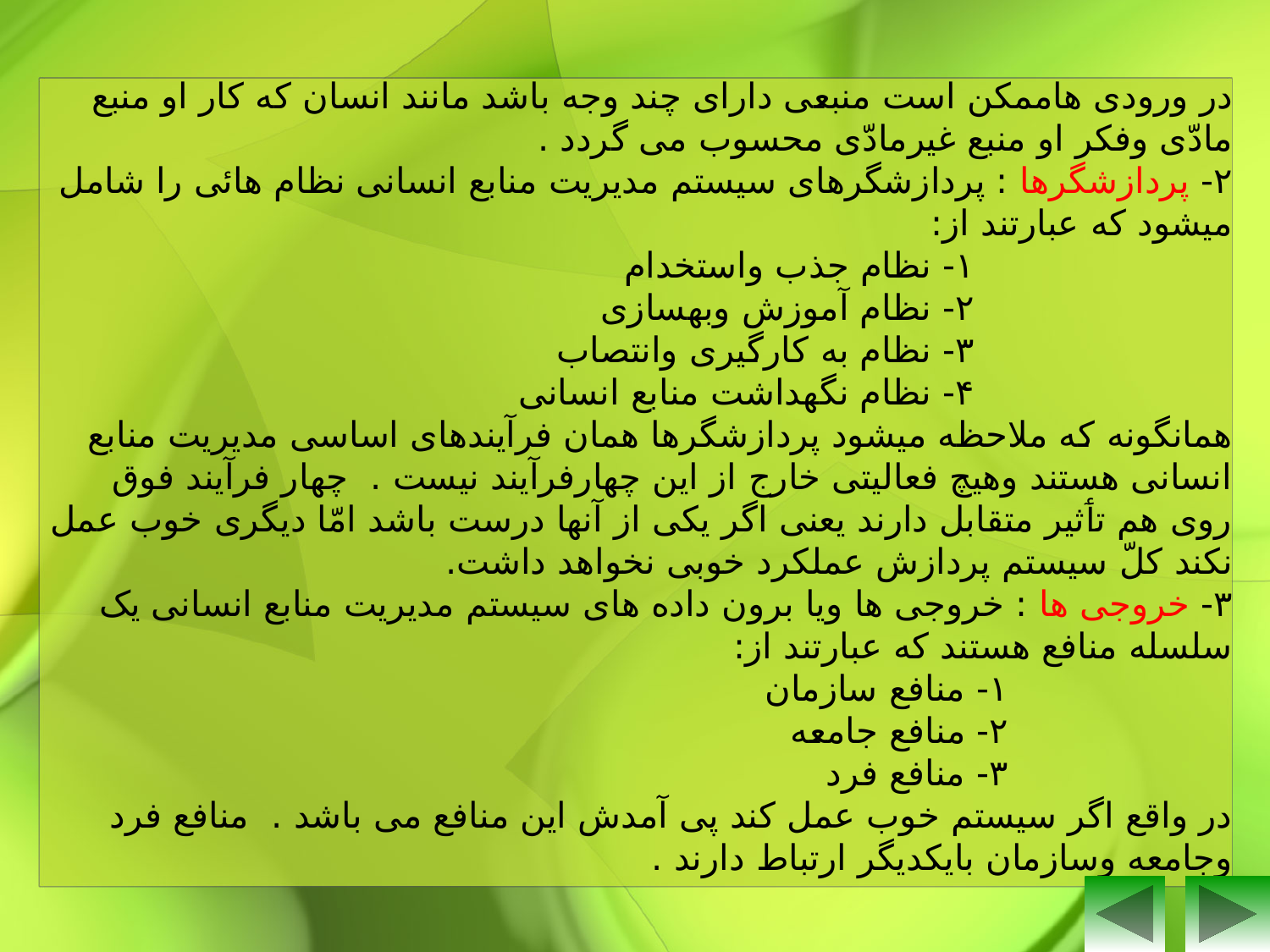

در ورودی هاممکن است منبعی دارای چند وجه باشد مانند انسان که کار او منبع مادّی وفکر او منبع غیرمادّی محسوب می گردد .
۲- پردازشگرها : پردازشگرهای سیستم مدیریت منابع انسانی نظام هائی را شامل میشود که عبارتند از:
                       ١- نظام جذب واستخدام
                       ۲- نظام آموزش وبهسازی
                       ۳- نظام به کارگیری وانتصاب
                       ۴- نظام نگهداشت منابع انسانی
همانگونه که ملاحظه میشود پردازشگرها همان فرآیندهای اساسی مدیریت منابع انسانی هستند وهیچ فعالیتی خارج از این چهارفرآیند نیست .  چهار فرآیند فوق روی هم تٲثیر متقابل دارند یعنی اگر یکی از آنها درست باشد امّا دیگری خوب عمل نکند کلّ سیستم پردازش عملکرد خوبی نخواهد داشت.
۳- خروجی ها : خروجی ها ویا برون داده های سیستم مدیریت منابع انسانی یک سلسله منافع هستند که عبارتند از:
                    ١- منافع سازمان
                    ۲- منافع جامعه
                    ۳- منافع فرد
در واقع اگر سیستم خوب عمل کند پی آمدش این منافع می باشد .  منافع فرد وجامعه وسازمان بایکدیگر ارتباط دارند .